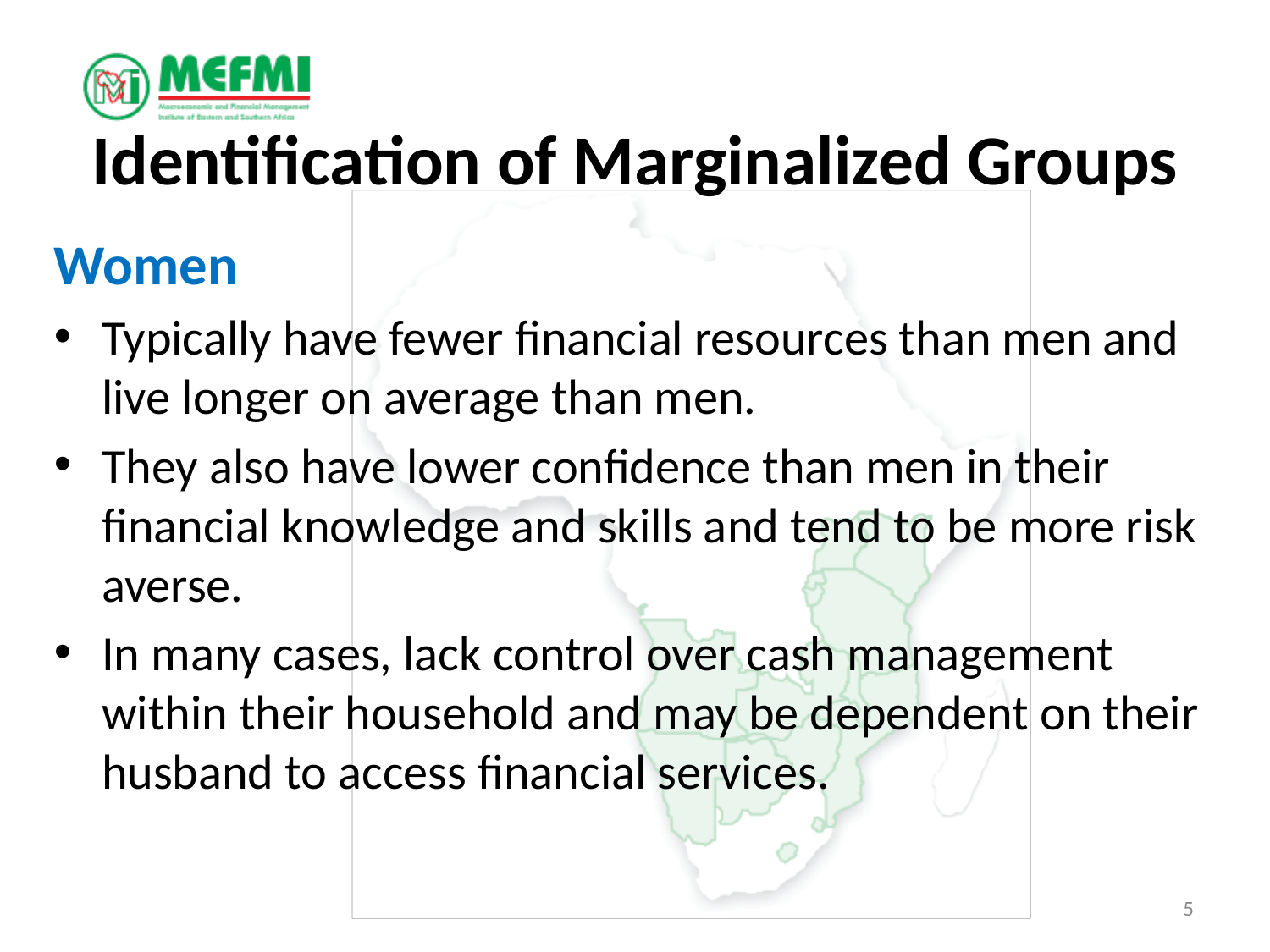

# Identification of Marginalized Groups
Women
Typically have fewer financial resources than men and live longer on average than men.
They also have lower confidence than men in their financial knowledge and skills and tend to be more risk averse.
In many cases, lack control over cash management within their household and may be dependent on their husband to access financial services.

5